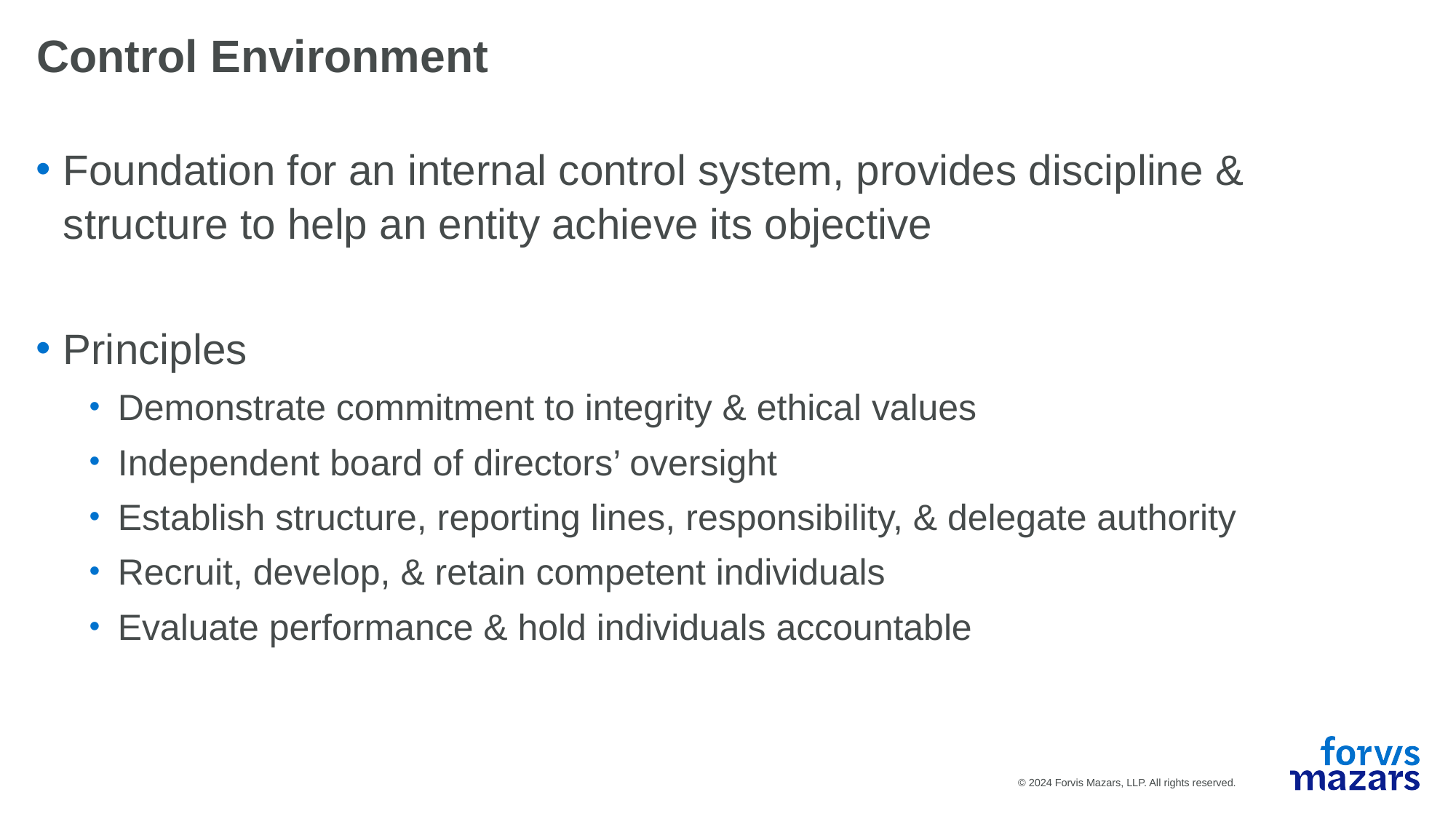

# Control Environment
Foundation for an internal control system, provides discipline & structure to help an entity achieve its objective

Principles
Demonstrate commitment to integrity & ethical values
Independent board of directors’ oversight
Establish structure, reporting lines, responsibility, & delegate authority
Recruit, develop, & retain competent individuals
Evaluate performance & hold individuals accountable